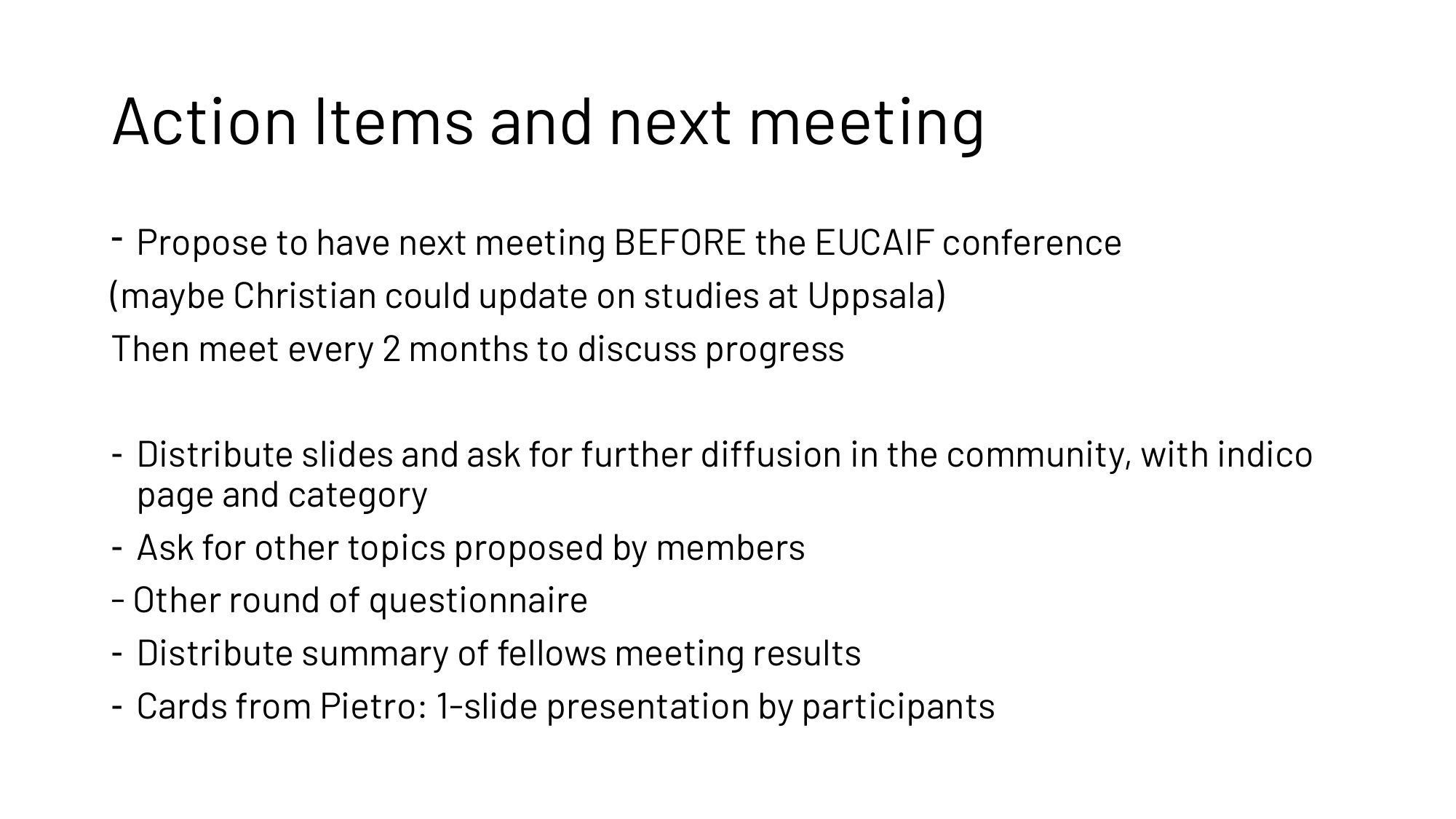

# Action Items and next meeting
Propose to have next meeting BEFORE the EUCAIF conference
(maybe Christian could update on studies at Uppsala)
Then meet every 2 months to discuss progress

Distribute slides and ask for further diffusion in the community, with indico page and category
Ask for other topics proposed by members
- Other round of questionnaire
Distribute summary of fellows meeting results
Cards from Pietro: 1-slide presentation by participants